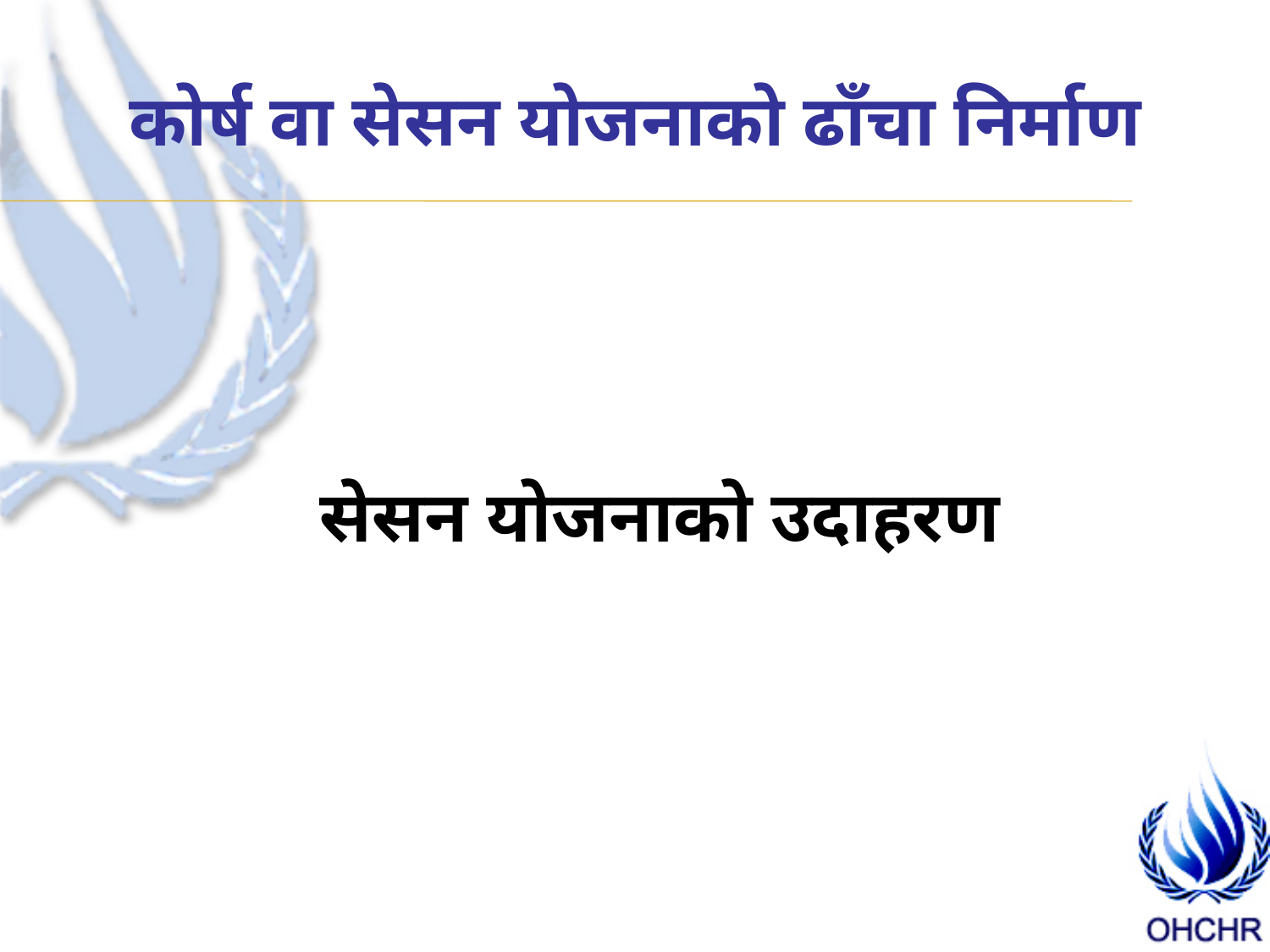

# कोर्ष वा सेसन योजनाको ढाँचा निर्माण
सेसन योजनाको उदाहरण